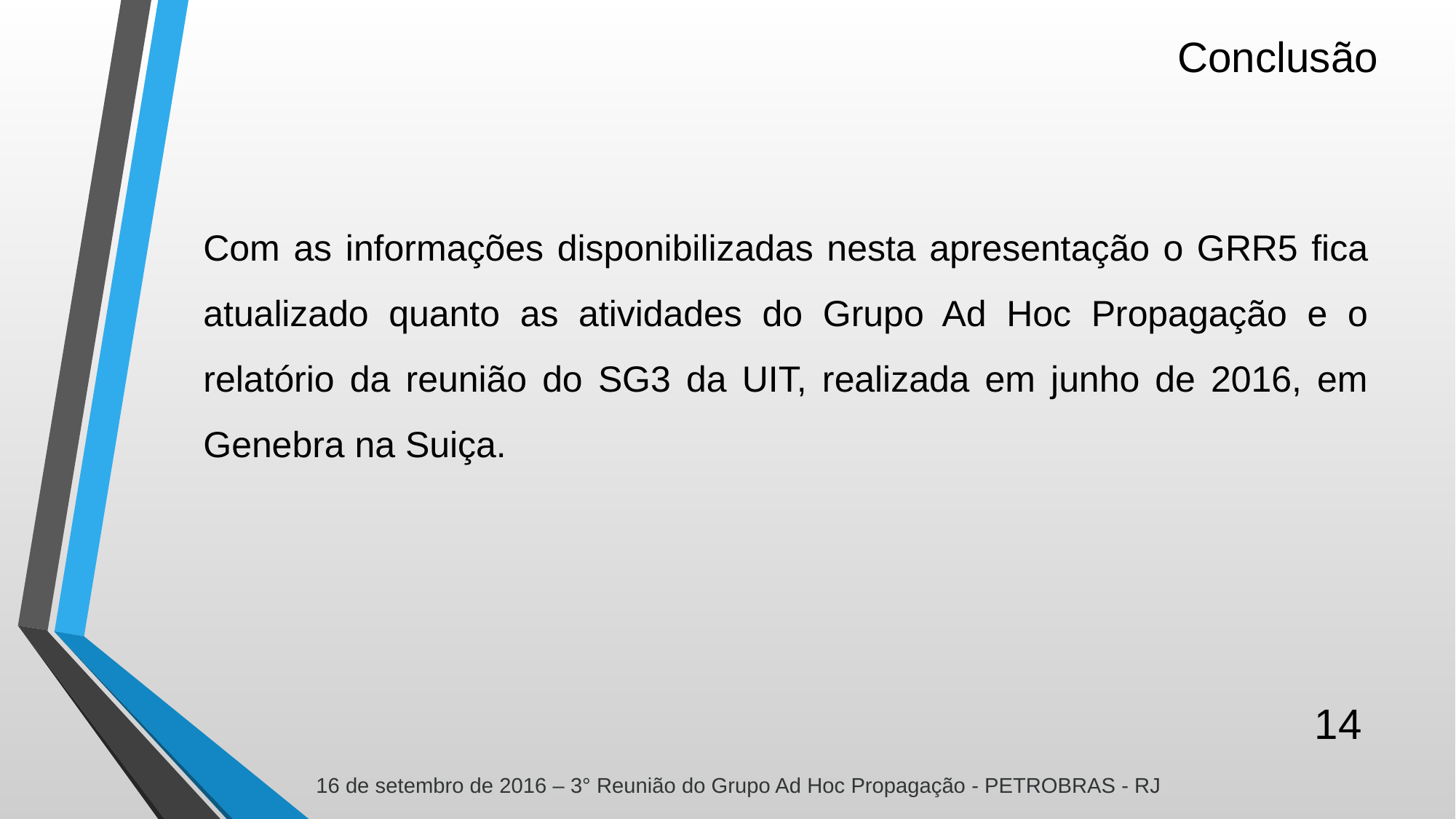

Conclusão
Com as informações disponibilizadas nesta apresentação o GRR5 fica atualizado quanto as atividades do Grupo Ad Hoc Propagação e o relatório da reunião do SG3 da UIT, realizada em junho de 2016, em Genebra na Suiça.
14
16 de setembro de 2016 – 3° Reunião do Grupo Ad Hoc Propagação - PETROBRAS - RJ